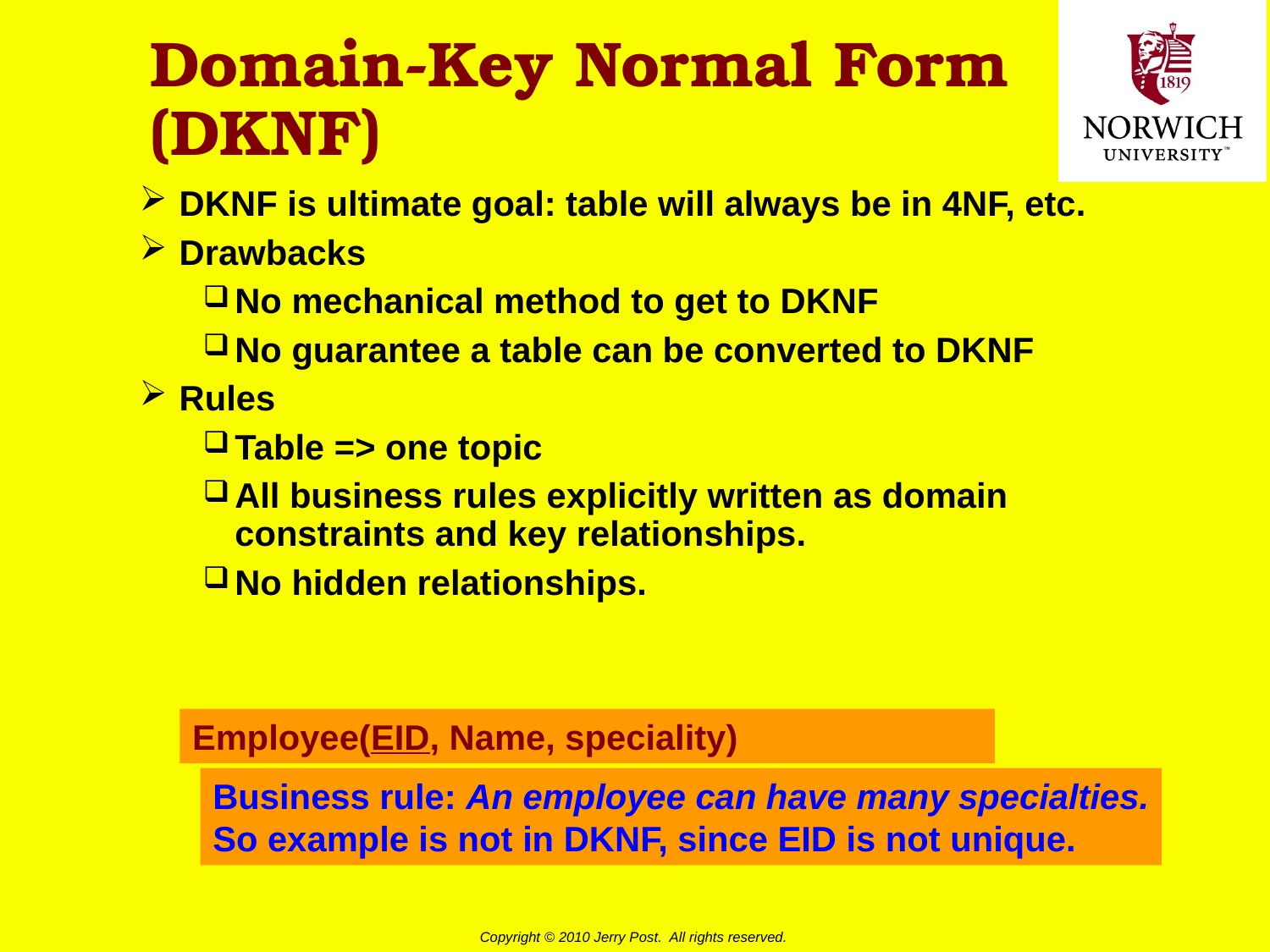

# Domain-Key Normal Form (DKNF)
DKNF is ultimate goal: table will always be in 4NF, etc.
Drawbacks
No mechanical method to get to DKNF
No guarantee a table can be converted to DKNF
Rules
Table => one topic
All business rules explicitly written as domain constraints and key relationships.
No hidden relationships.

Employee(EID, Name, speciality)
Business rule: An employee can have many specialties.
So example is not in DKNF, since EID is not unique.